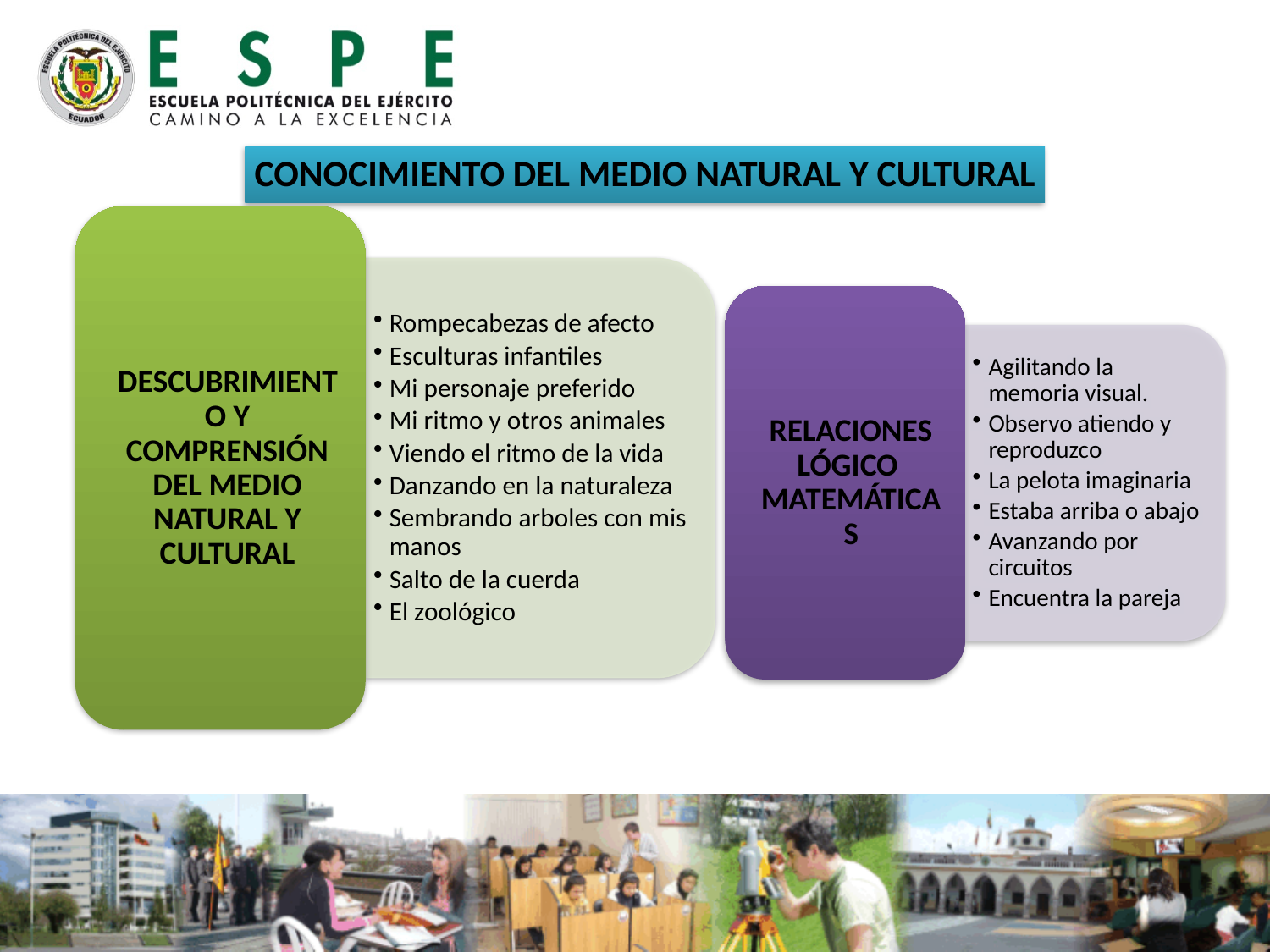

CONOCIMIENTO DEL MEDIO NATURAL Y CULTURAL
Rompecabezas de afecto
Esculturas infantiles
Mi personaje preferido
Mi ritmo y otros animales
Viendo el ritmo de la vida
Danzando en la naturaleza
Sembrando arboles con mis manos
Salto de la cuerda
El zoológico
DESCUBRIMIENTO Y COMPRENSIÓN DEL MEDIO NATURAL Y CULTURAL
Agilitando la memoria visual.
Observo atiendo y reproduzco
La pelota imaginaria
Estaba arriba o abajo
Avanzando por circuitos
Encuentra la pareja
RELACIONES LÓGICO  MATEMÁTICAS